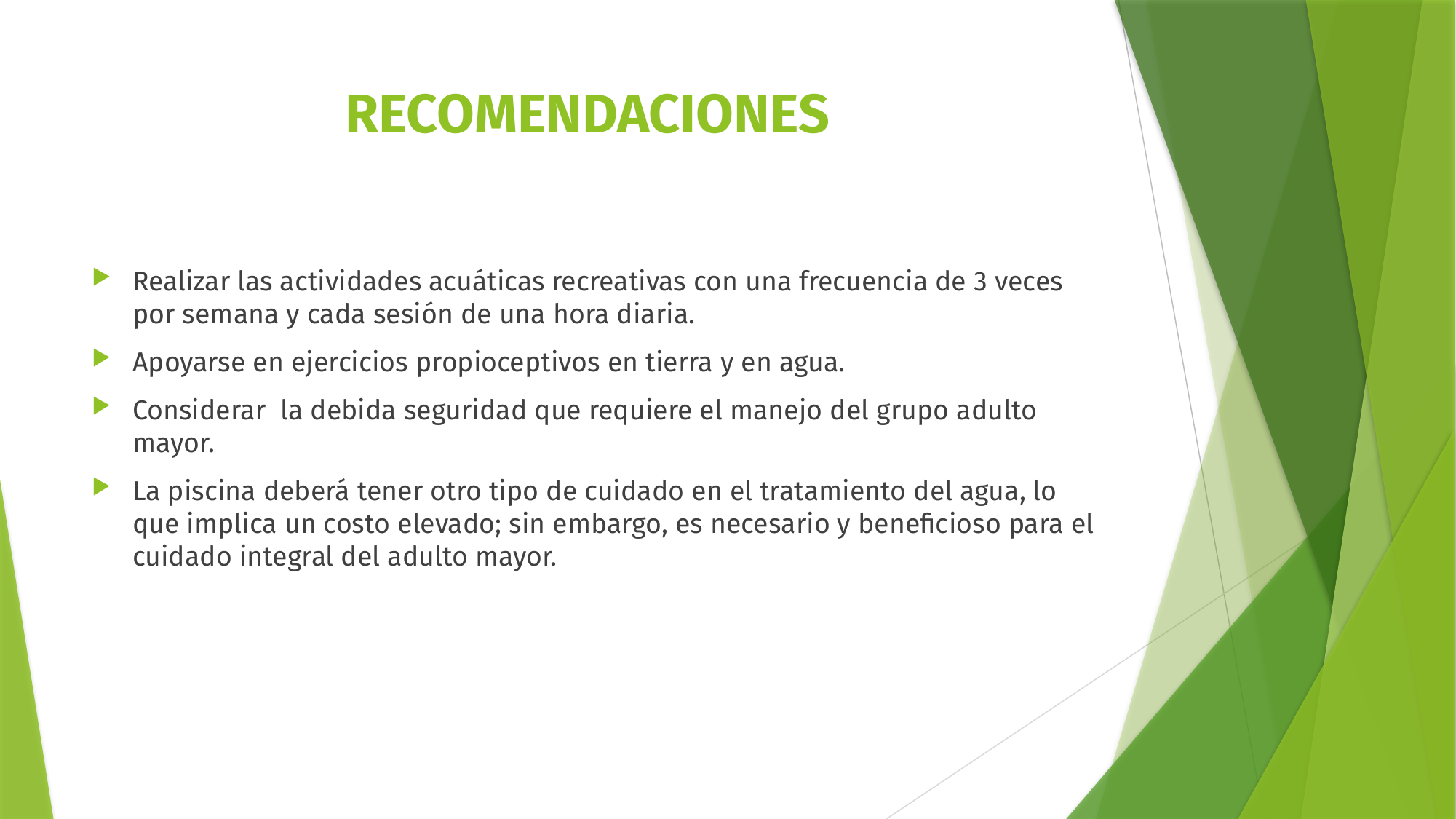

# RECOMENDACIONES
Realizar las actividades acuáticas recreativas con una frecuencia de 3 veces por semana y cada sesión de una hora diaria.
Apoyarse en ejercicios propioceptivos en tierra y en agua.
Considerar  la debida seguridad que requiere el manejo del grupo adulto mayor.
La piscina deberá tener otro tipo de cuidado en el tratamiento del agua, lo que implica un costo elevado; sin embargo, es necesario y beneficioso para el cuidado integral del adulto mayor.